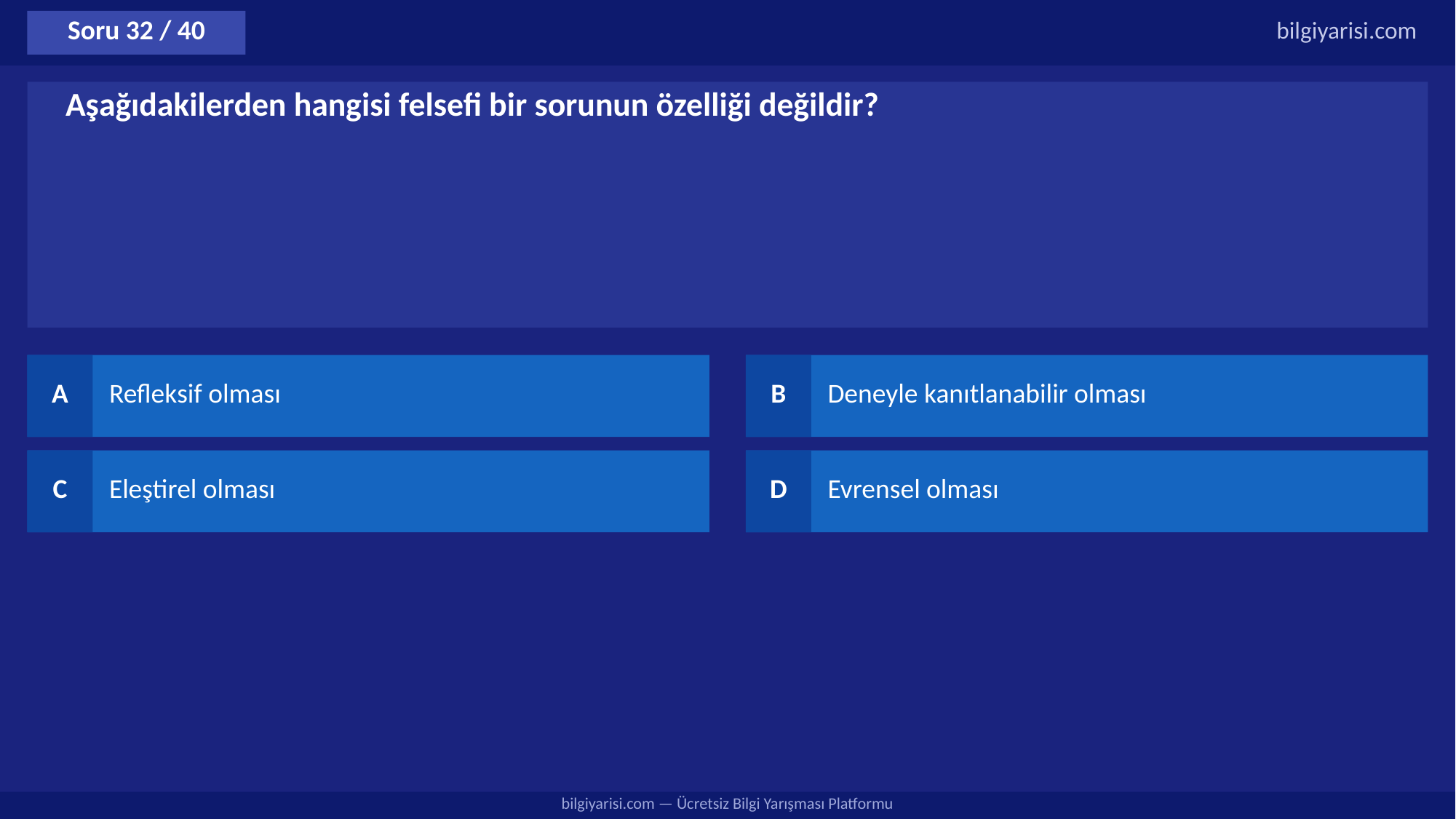

Soru 32 / 40
bilgiyarisi.com

Aşağıdakilerden hangisi felsefi bir sorunun özelliği değildir?

A
Refleksif olması

B
Deneyle kanıtlanabilir olması

C
Eleştirel olması

D
Evrensel olması
bilgiyarisi.com — Ücretsiz Bilgi Yarışması Platformu